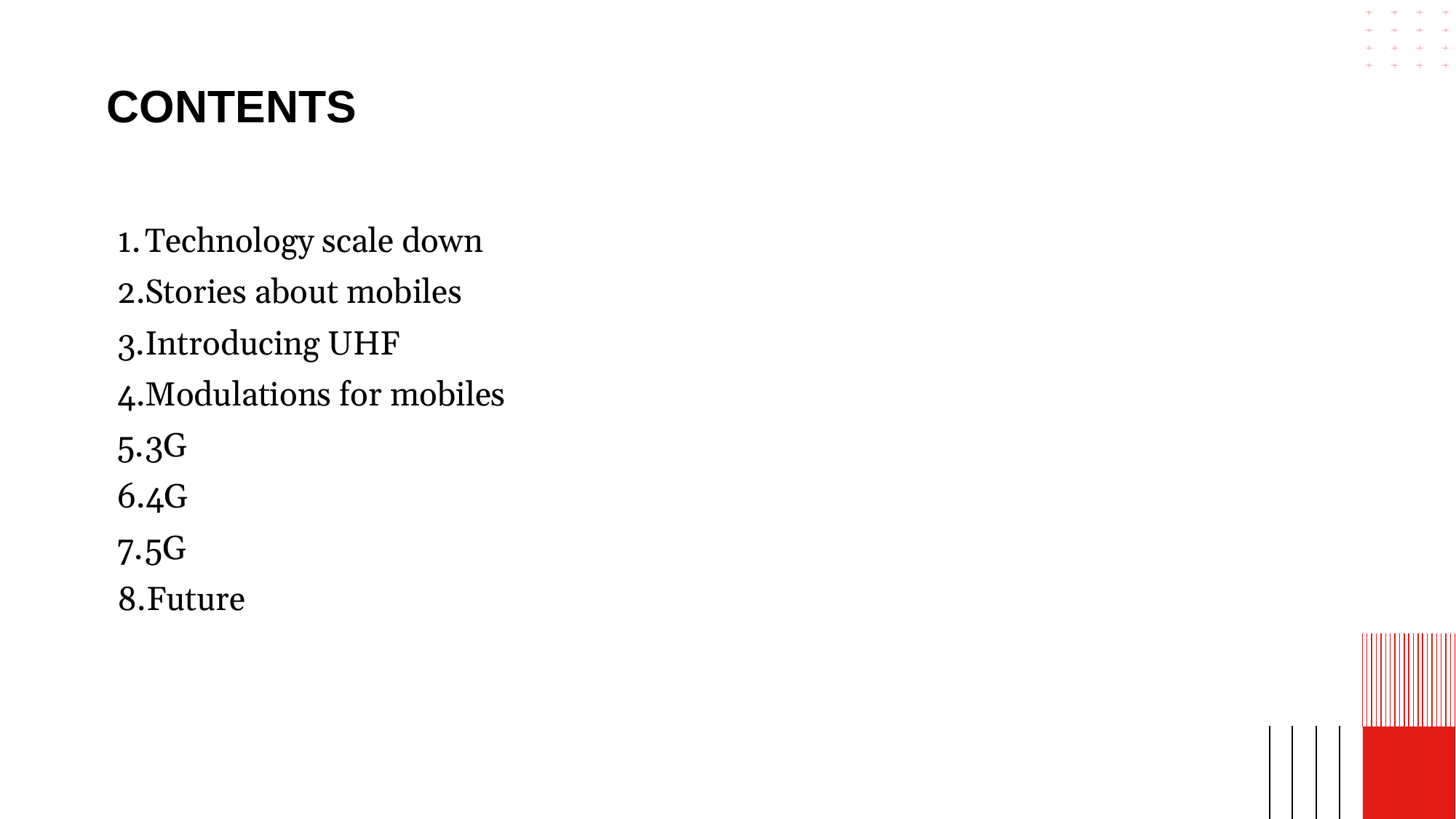

CONTENTS
# CONTENTS
Technology scale down
Stories about mobiles
Introducing UHF
Modulations for mobiles
3G
4G
5G
Future
Page 01